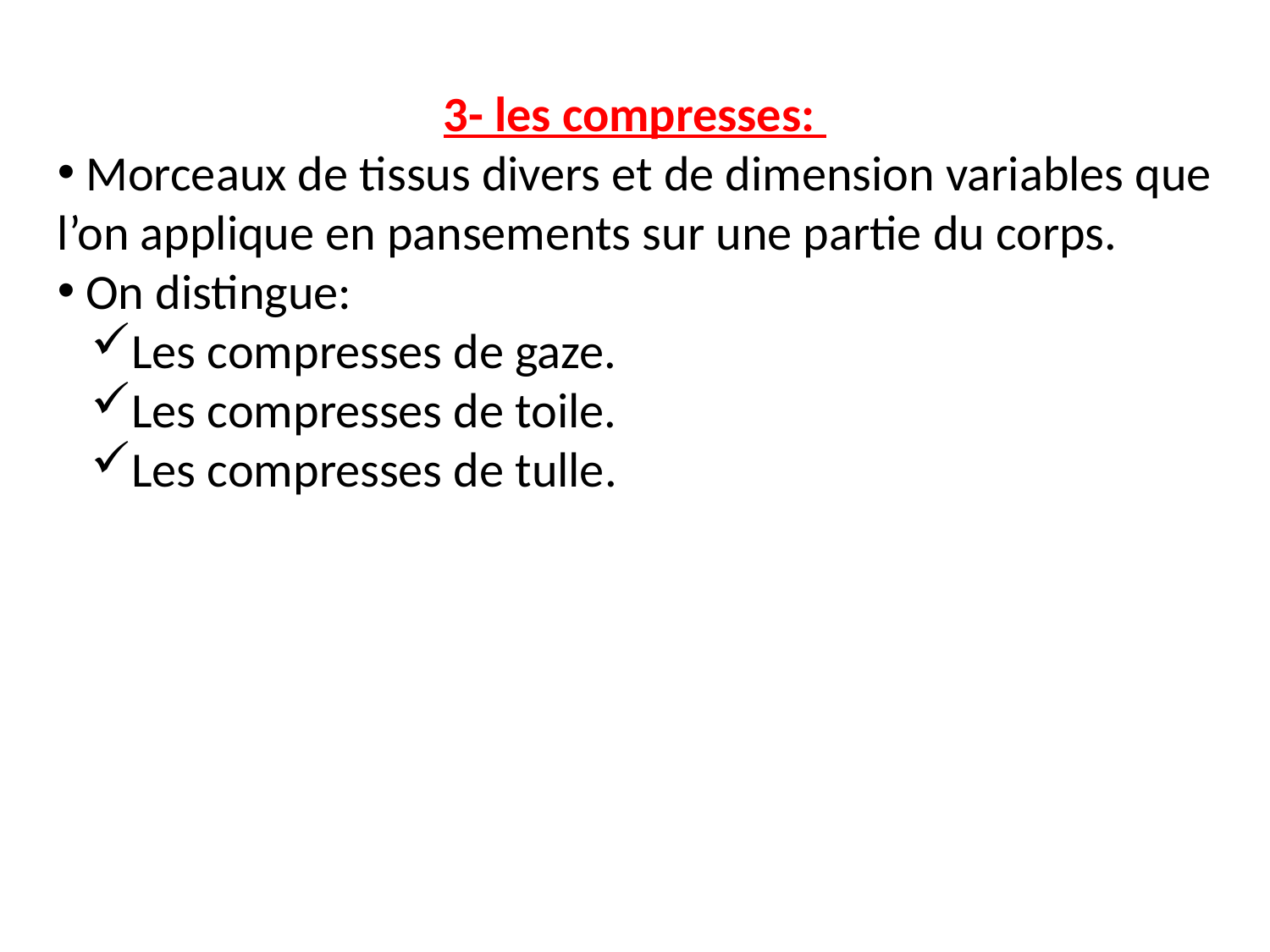

3- les compresses:
 Morceaux de tissus divers et de dimension variables que l’on applique en pansements sur une partie du corps.
 On distingue:
Les compresses de gaze.
Les compresses de toile.
Les compresses de tulle.